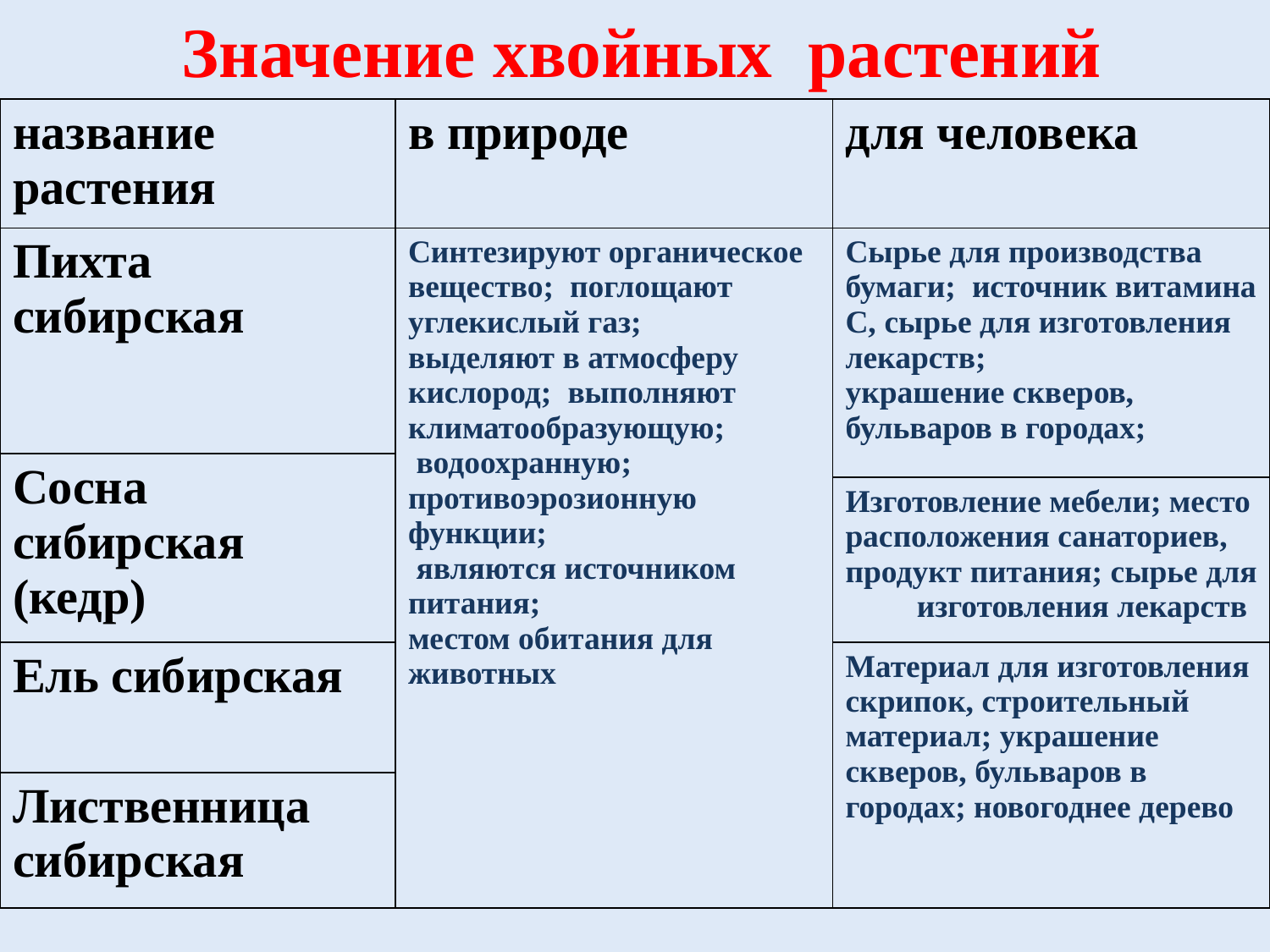

# Значение хвойных  растений
| название растения | в природе | для человека |
| --- | --- | --- |
| Пихта сибирская | Синтезируют органическое вещество; поглощают углекислый газ; выделяют в атмосферу кислород; выполняют климатообразующую; водоохранную; противоэрозионную функции; являются источником питания; местом обитания для животных | Сырье для производства бумаги; источник витамина С, сырье для изготовления лекарств; украшение скверов, бульваров в городах; |
| Сосна сибирская (кедр) |  |  |
|  |  | Изготовление мебели; место расположения санаториев, продукт питания; сырье для изготовления лекарств |
| Ель сибирская |  | Материал для изготовления скрипок, строительный материал; украшение скверов, бульваров в городах; новогоднее дерево |
| Лиственница сибирская |  |  |